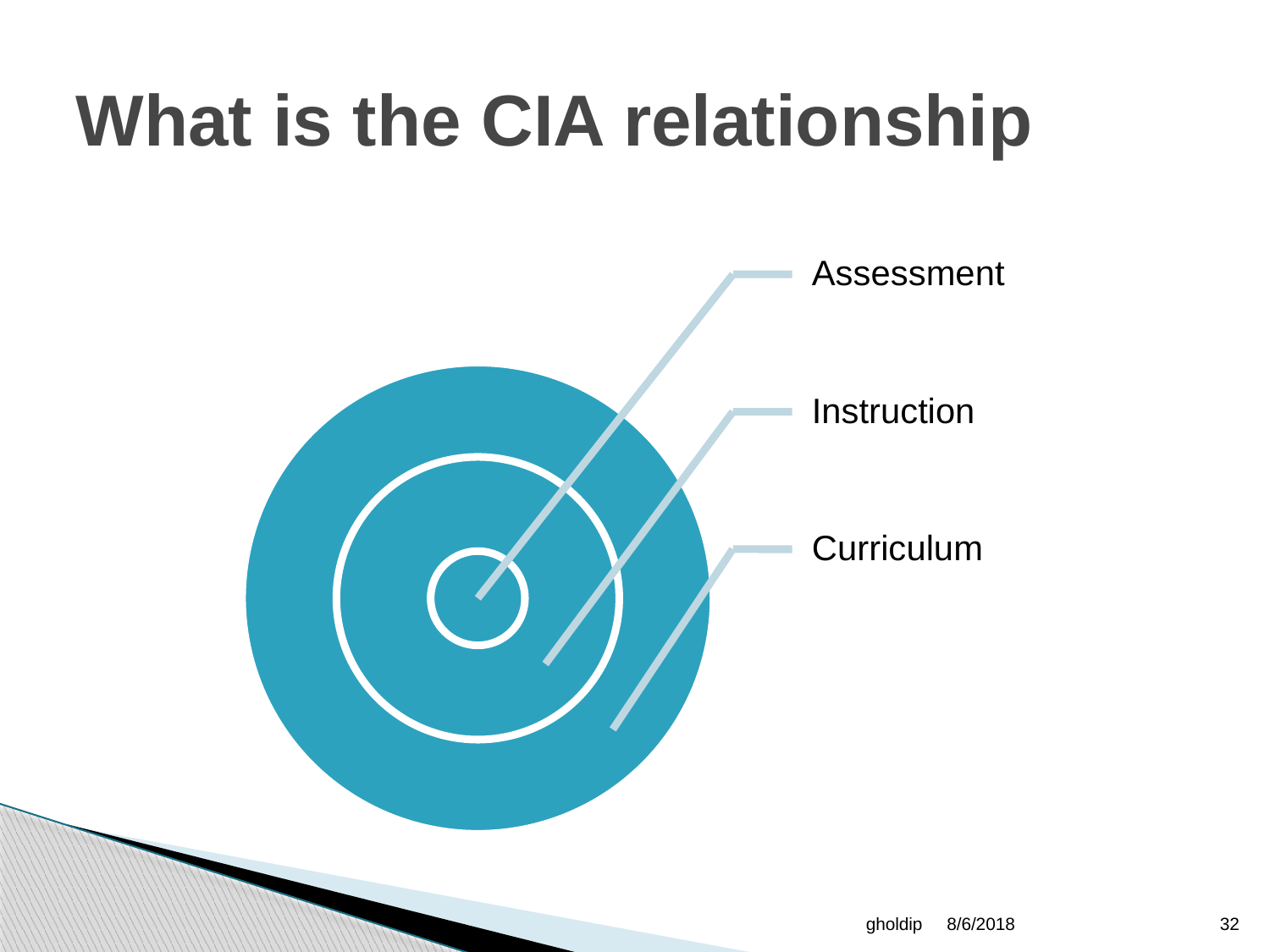

# What is the CIA relationship
Assessment
Instruction
Curriculum
gholdip
8/6/2018
32